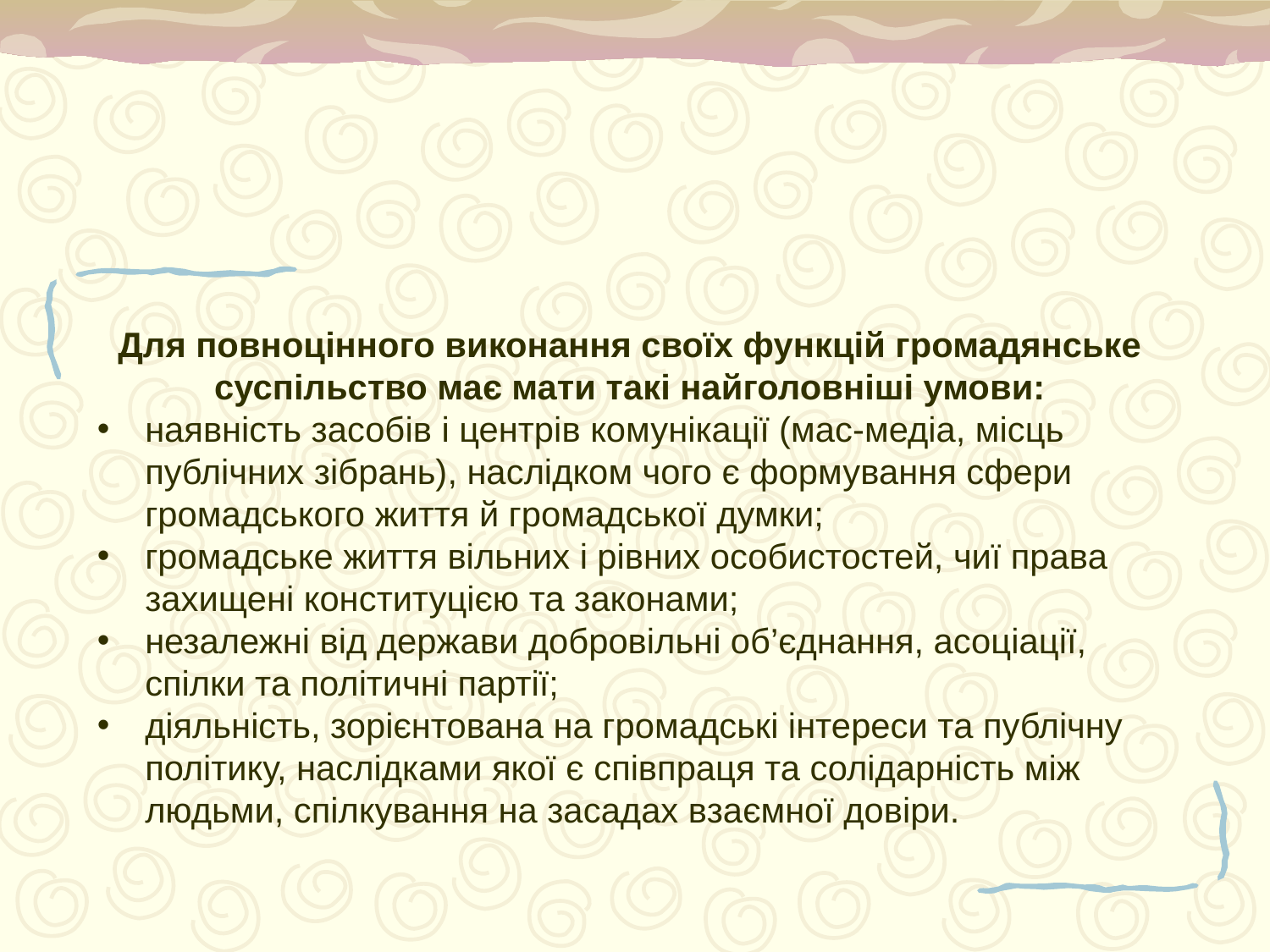

Для повноцінного виконання своїх функцій громадянське суспільство має мати такі найголовніші умови:
наявність засобів і центрів комунікації (мас-медіа, місць публічних зібрань), наслідком чого є формування сфери громадського життя й громадської думки;
громадське життя вільних і рівних особистостей, чиї права захищені конституцією та законами;
незалежні від держави добровільні об’єднання, асоціації, спілки та політичні партії;
діяльність, зорієнтована на громадські інтереси та публічну політику, наслідками якої є співпраця та солідарність між людьми, спілкування на засадах взаємної довіри.